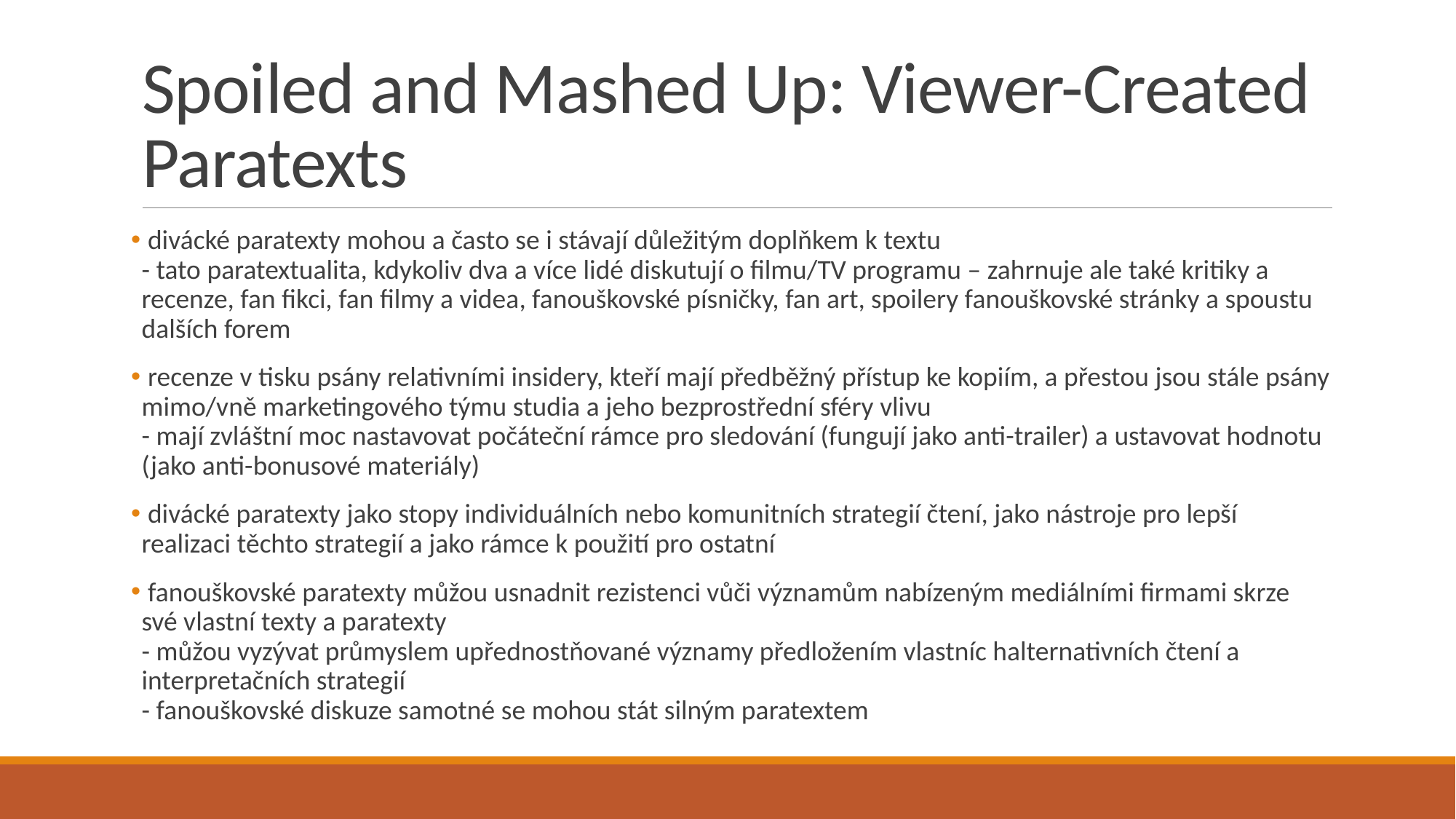

# Spoiled and Mashed Up: Viewer-Created Paratexts
 divácké paratexty mohou a často se i stávají důležitým doplňkem k textu
- tato paratextualita, kdykoliv dva a více lidé diskutují o filmu/TV programu – zahrnuje ale také kritiky a recenze, fan fikci, fan filmy a videa, fanouškovské písničky, fan art, spoilery fanouškovské stránky a spoustu dalších forem
 recenze v tisku psány relativními insidery, kteří mají předběžný přístup ke kopiím, a přestou jsou stále psány mimo/vně marketingového týmu studia a jeho bezprostřední sféry vlivu
- mají zvláštní moc nastavovat počáteční rámce pro sledování (fungují jako anti-trailer) a ustavovat hodnotu (jako anti-bonusové materiály)
 divácké paratexty jako stopy individuálních nebo komunitních strategií čtení, jako nástroje pro lepší realizaci těchto strategií a jako rámce k použití pro ostatní
 fanouškovské paratexty můžou usnadnit rezistenci vůči významům nabízeným mediálními firmami skrze své vlastní texty a paratexty
- můžou vyzývat průmyslem upřednostňované významy předložením vlastníc halternativních čtení a interpretačních strategií
- fanouškovské diskuze samotné se mohou stát silným paratextem